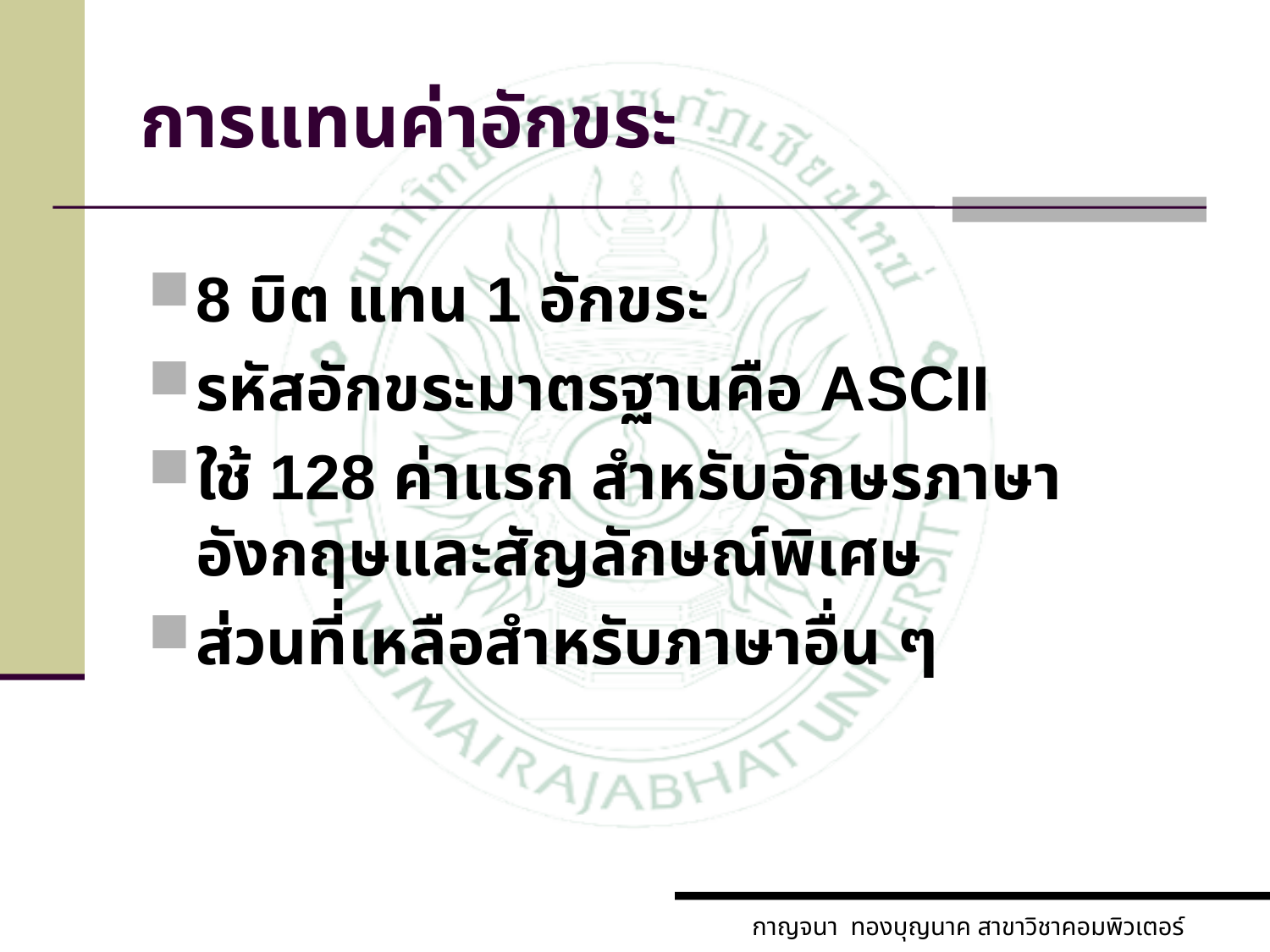

# การแทนค่าอักขระ
8 บิต แทน 1 อักขระ
รหัสอักขระมาตรฐานคือ ASCII
ใช้ 128 ค่าแรก สำหรับอักษรภาษาอังกฤษและสัญลักษณ์พิเศษ
ส่วนที่เหลือสำหรับภาษาอื่น ๆ

กาญจนา  ทองบุญนาค สาขาวิชาคอมพิวเตอร์